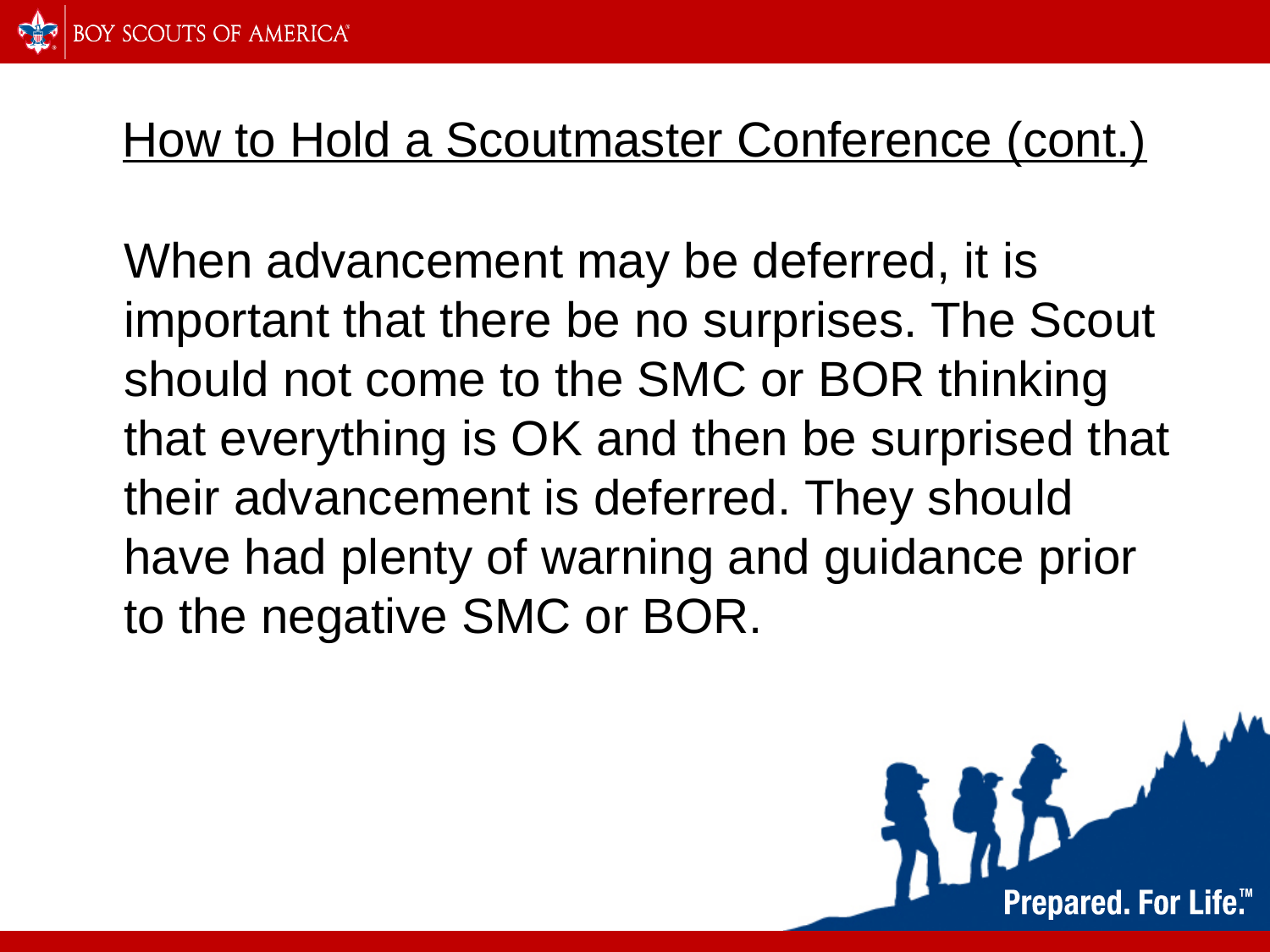

# How to Hold a Scoutmaster Conference (cont.)
When advancement may be deferred, it is important that there be no surprises. The Scout should not come to the SMC or BOR thinking that everything is OK and then be surprised that their advancement is deferred. They should have had plenty of warning and guidance prior to the negative SMC or BOR.